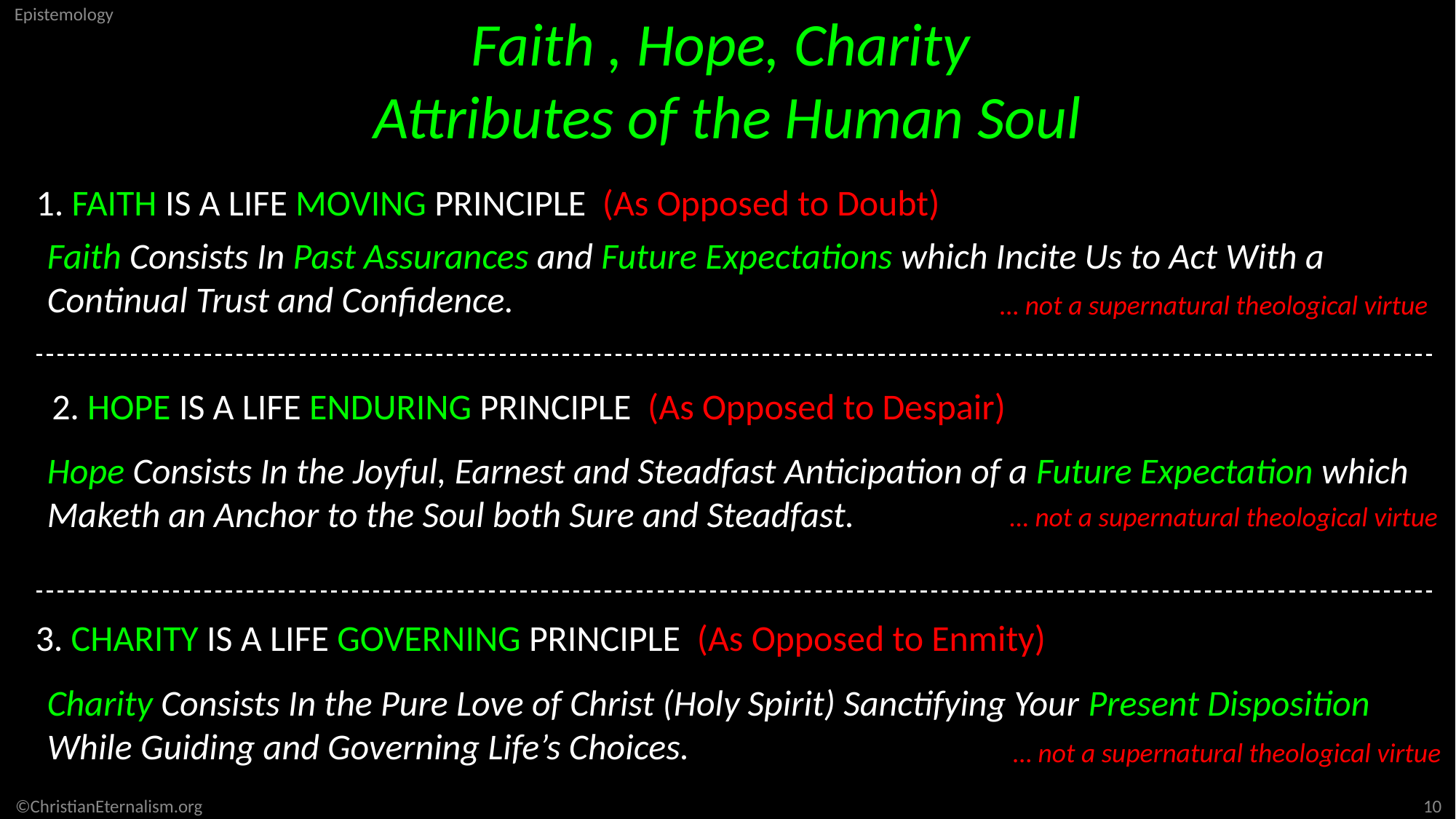

Faith , Hope, Charity
Attributes of the Human Soul
1. FAITH IS A LIFE MOVING PRINCIPLE  (As Opposed to Doubt)
Faith Consists In Past Assurances and Future Expectations which Incite Us to Act With a Continual Trust and Confidence.
… not a supernatural theological virtue
2. HOPE IS A LIFE ENDURING PRINCIPLE  (As Opposed to Despair)
Hope Consists In the Joyful, Earnest and Steadfast Anticipation of a Future Expectation which Maketh an Anchor to the Soul both Sure and Steadfast.
… not a supernatural theological virtue
3. CHARITY IS A LIFE GOVERNING PRINCIPLE  (As Opposed to Enmity)
Charity Consists In the Pure Love of Christ (Holy Spirit) Sanctifying Your Present Disposition While Guiding and Governing Life’s Choices.
… not a supernatural theological virtue
10
©ChristianEternalism.org